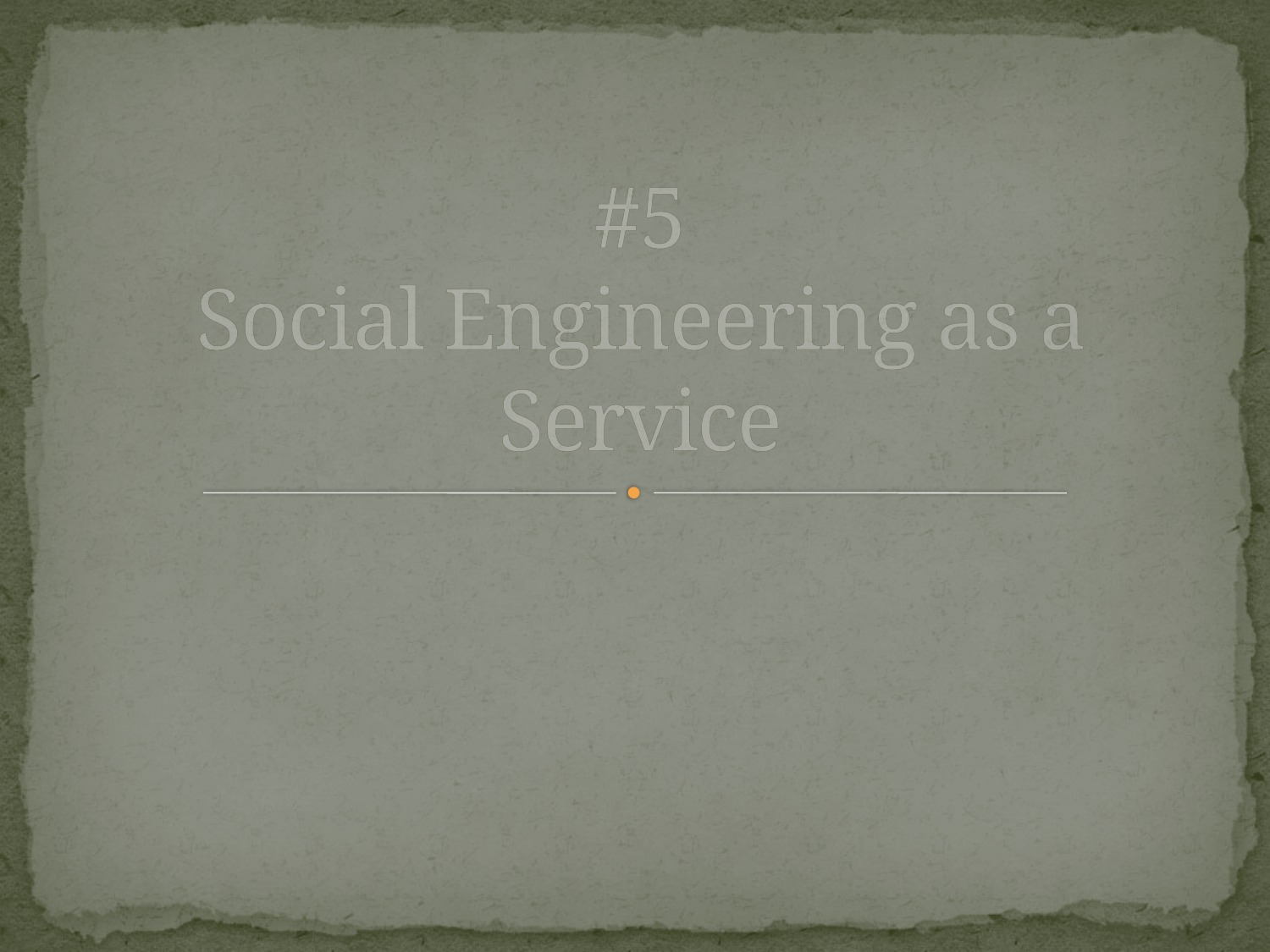

# #5 Social Engineering as a Service